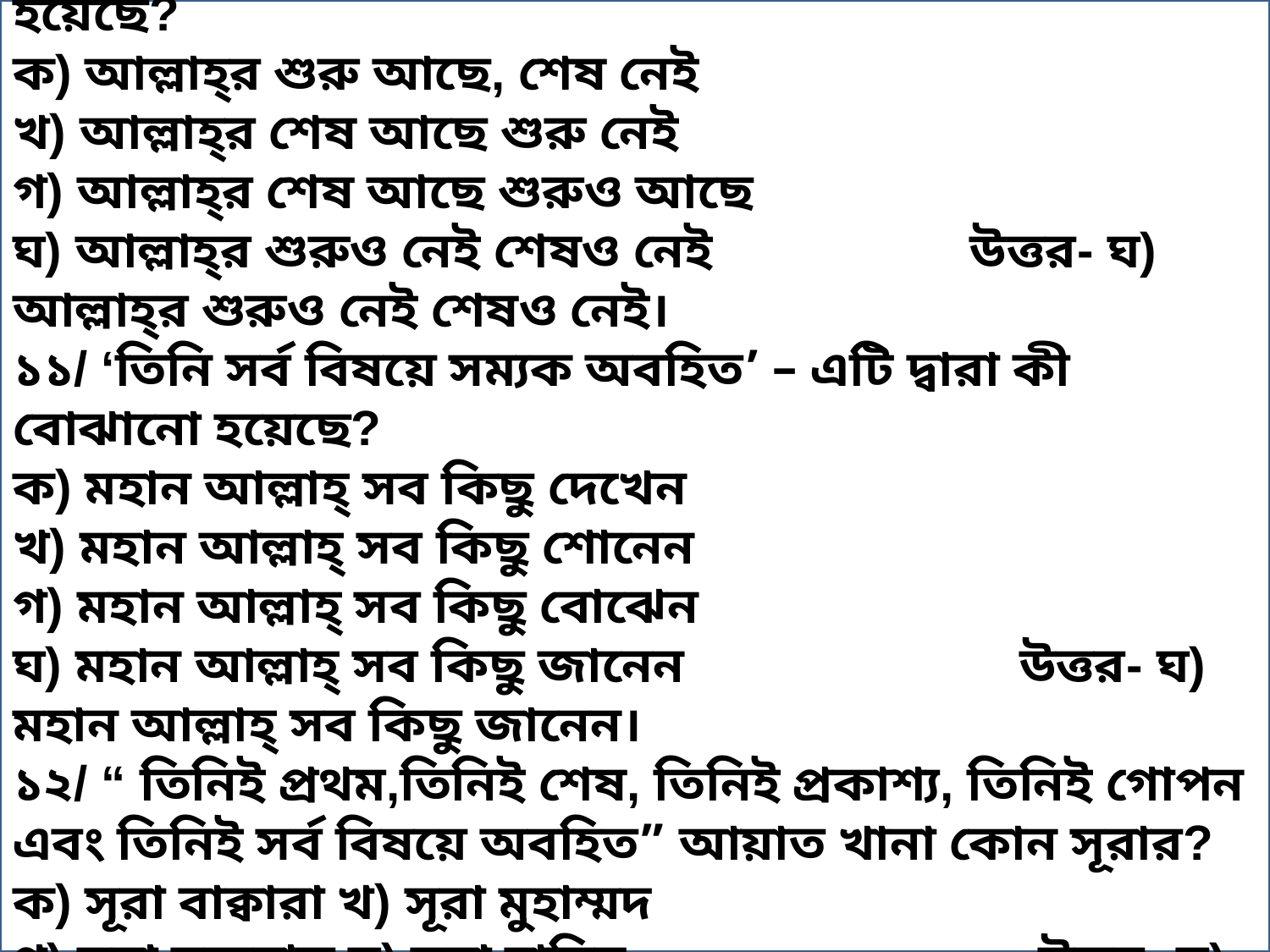

১০/ মহান আল্লাহ্‌ অনাদি ও অনন্ত—এটি দ্বারা কী বোঝানো হয়েছে?
ক) আল্লাহ্‌র শুরু আছে, শেষ নেই
খ) আল্লাহ্‌র শেষ আছে শুরু নেই
গ) আল্লাহ্‌র শেষ আছে শুরুও আছে
ঘ) আল্লাহ্‌র শুরুও নেই শেষও নেই                    উত্তর- ঘ) আল্লাহ্‌র শুরুও নেই শেষও নেই।
১১/ ‘তিনি সর্ব বিষয়ে সম্যক অবহিত’ – এটি দ্বারা কী বোঝানো হয়েছে?
ক) মহান আল্লাহ্‌ সব কিছু দেখেন
খ) মহান আল্লাহ্‌ সব কিছু শোনেন
গ) মহান আল্লাহ্‌ সব কিছু বোঝেন
ঘ) মহান আল্লাহ্‌ সব কিছু জানেন                          উত্তর- ঘ) মহান আল্লাহ্‌ সব কিছু জানেন।
১২/ “ তিনিই প্রথম,তিনিই শেষ, তিনিই প্রকাশ্য, তিনিই গোপন এবং তিনিই সর্ব বিষয়ে অবহিত” আয়াত খানা কোন সূরার?
ক) সূরা বাক্বারা খ) সূরা মুহাম্মদ
গ) সূরা হুজরাত ঘ) সূরা হাদিদ                                উত্তর- ঘ) সূরা হাদিদ।